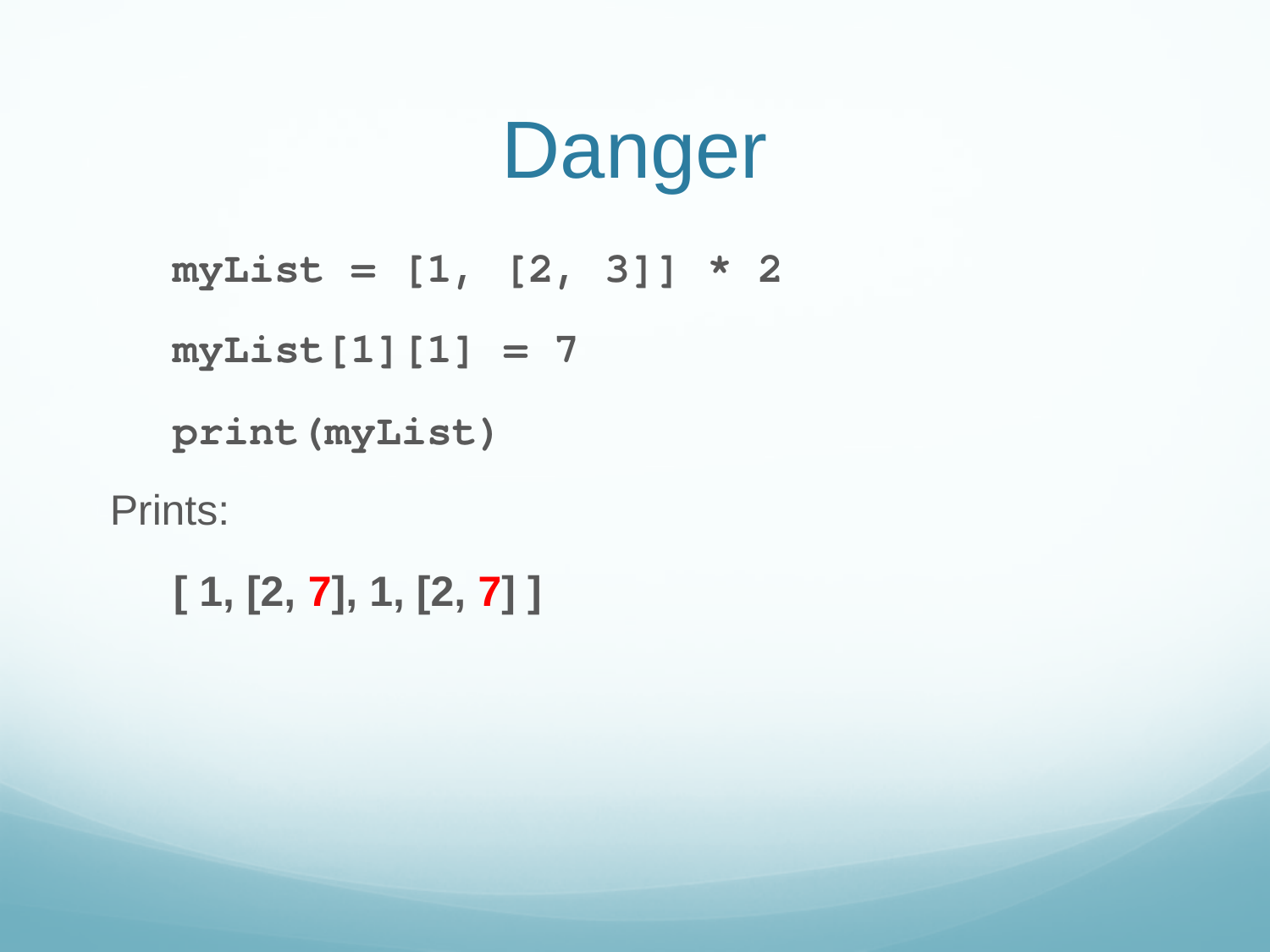

Danger

myList = [1, [2, 3]] * 2

myList[1][1] = 7

print(myList)

Prints:

[ 1, [2, 7], 1, [2, 7] ]